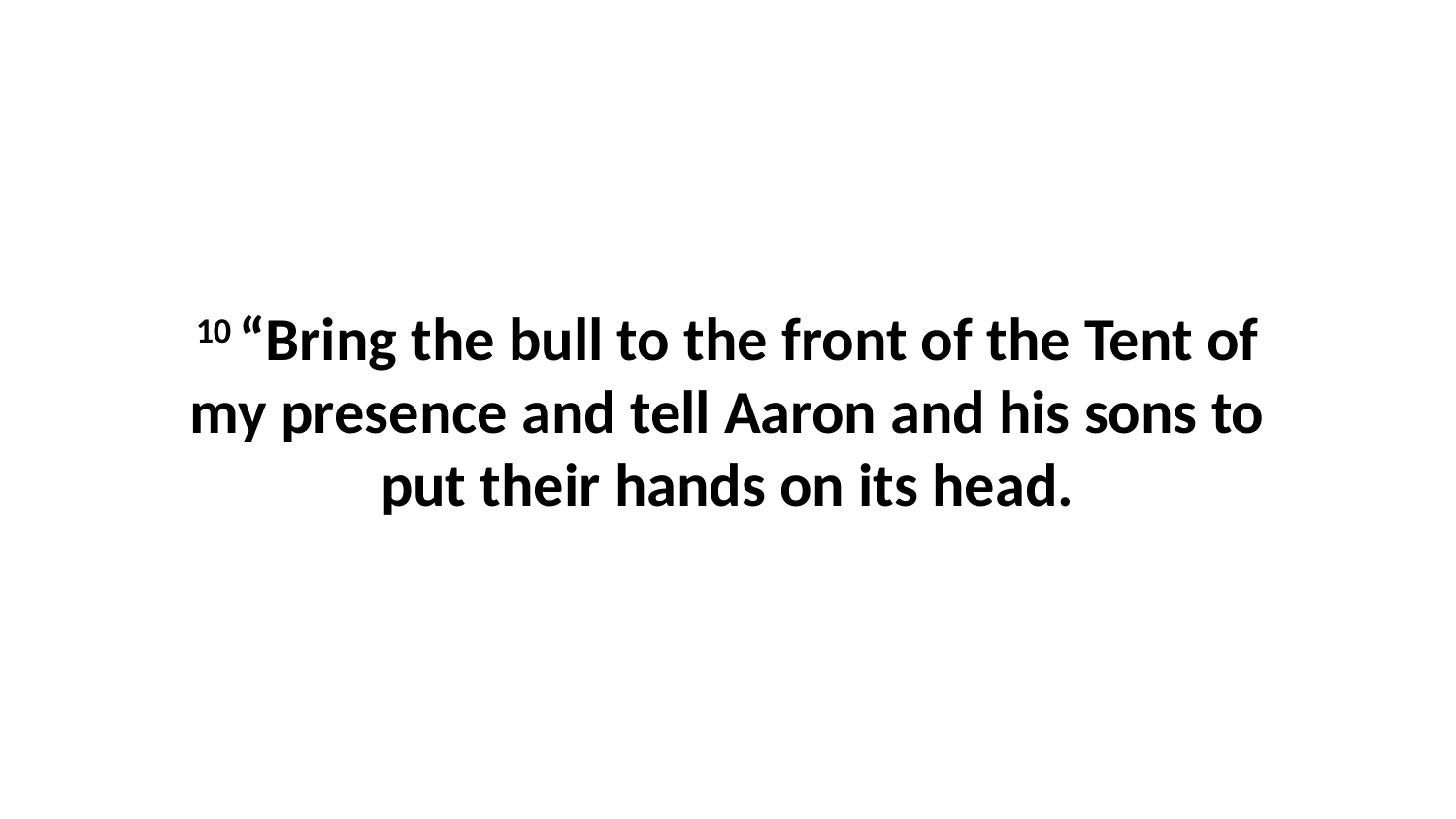

10 “Bring the bull to the front of the Tent of my presence and tell Aaron and his sons to put their hands on its head.